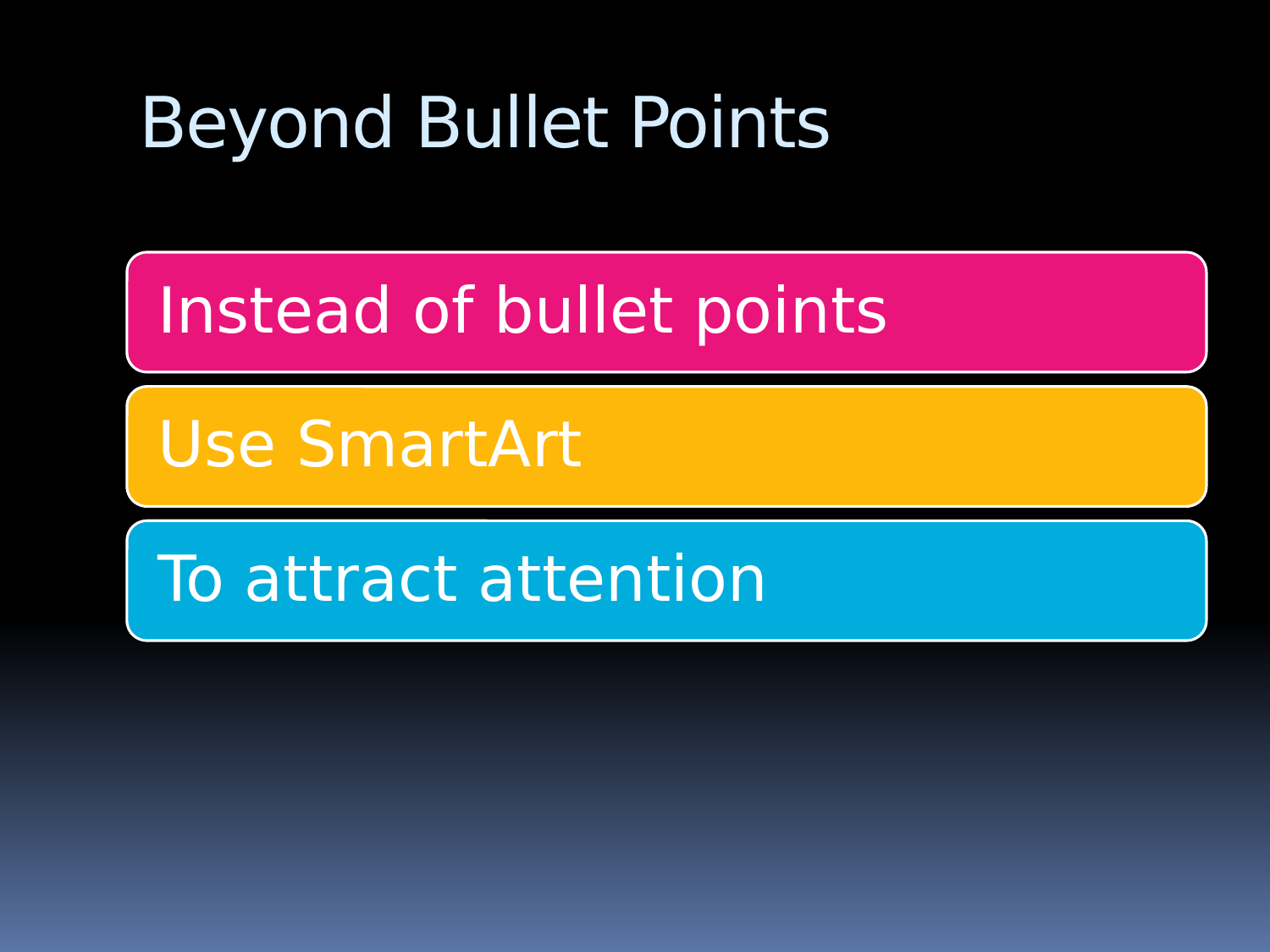

# Beyond Bullet Points
Instead of bullet points
Use SmartArt
To attract attention